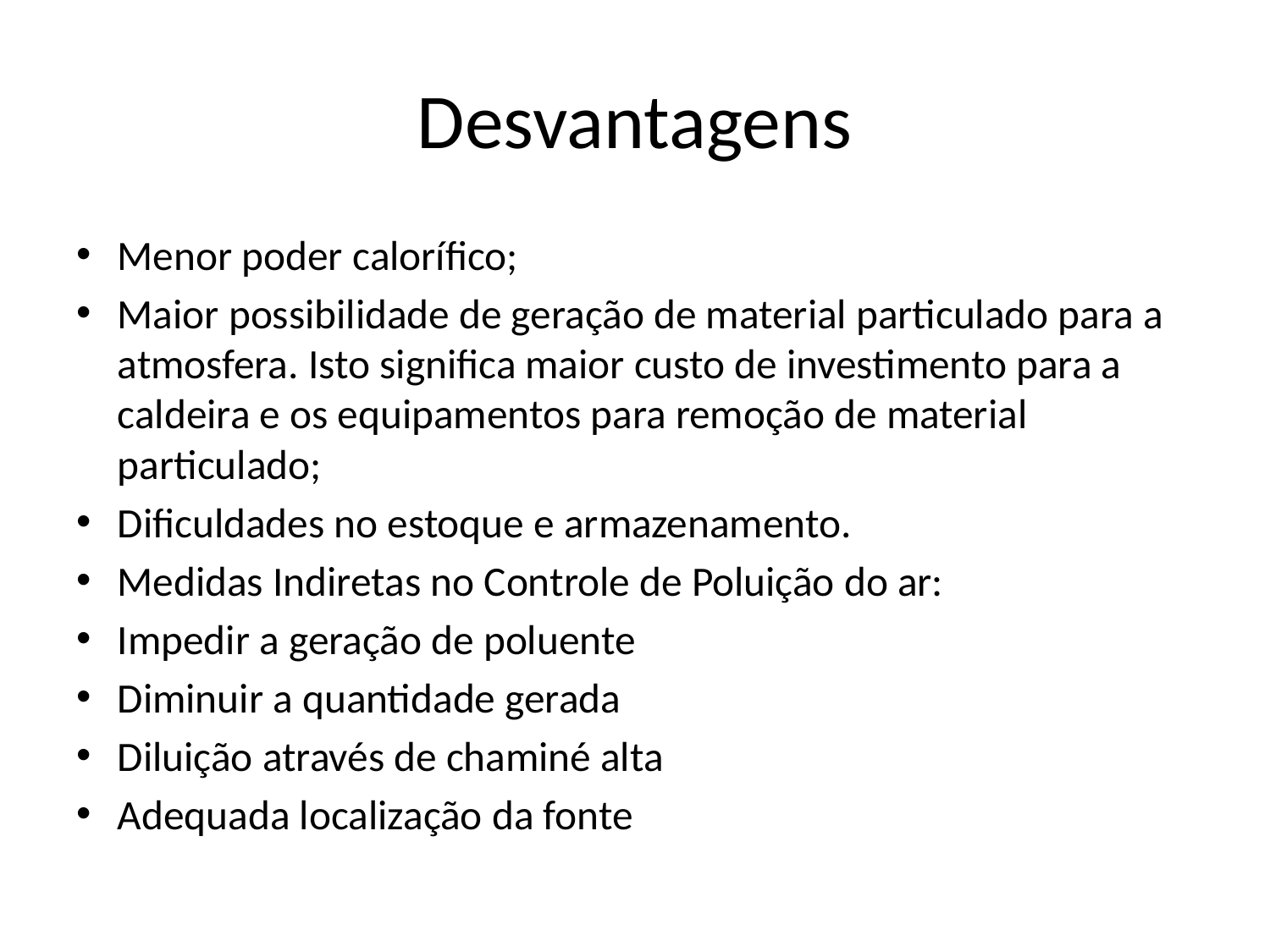

# Desvantagens
Menor poder calorífico;
Maior possibilidade de geração de material particulado para a atmosfera. Isto significa maior custo de investimento para a caldeira e os equipamentos para remoção de material particulado;
Dificuldades no estoque e armazenamento.
Medidas Indiretas no Controle de Poluição do ar:
Impedir a geração de poluente
Diminuir a quantidade gerada
Diluição através de chaminé alta
Adequada localização da fonte